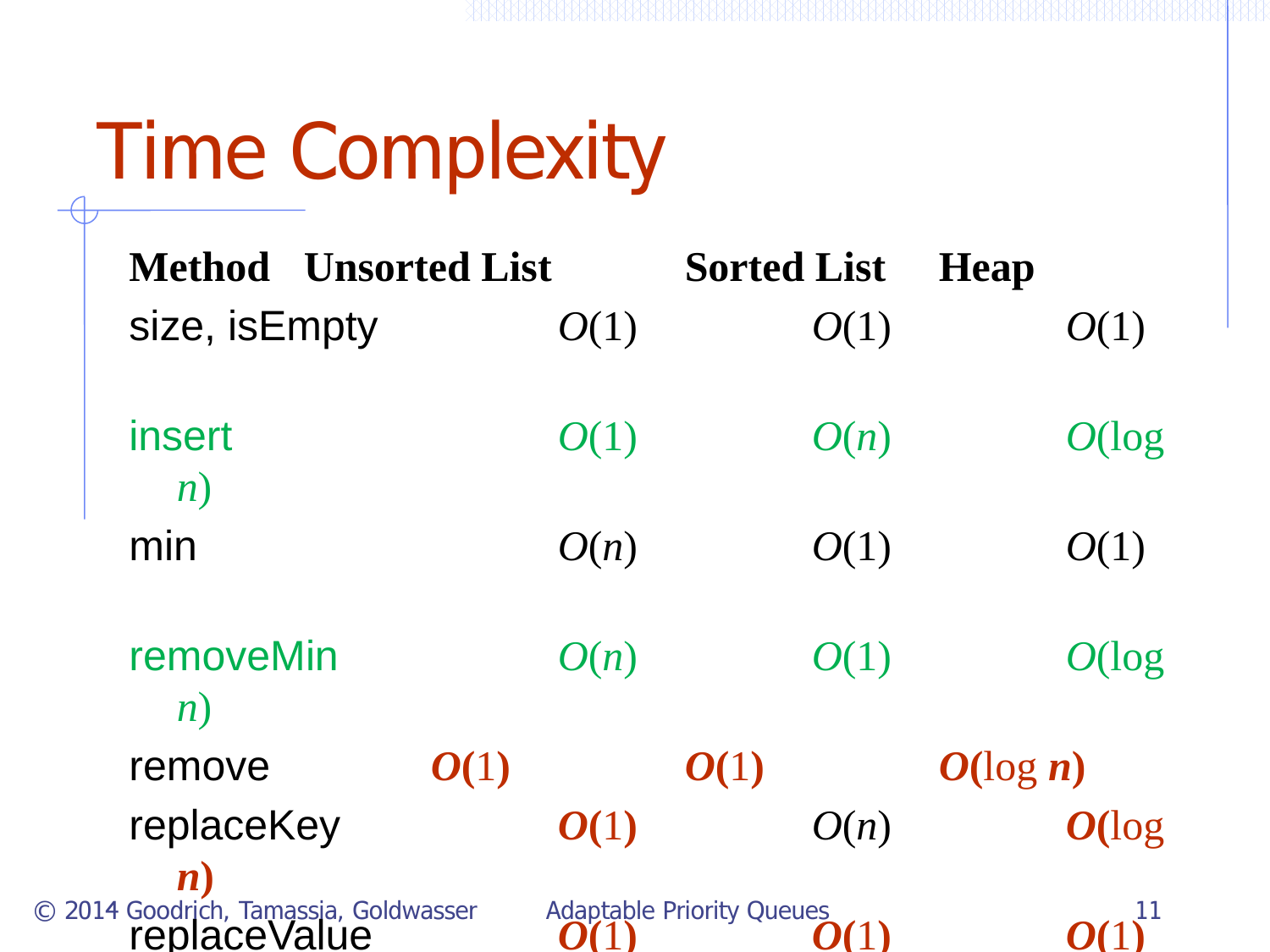

# Time Complexity
Method	Unsorted List		Sorted List	Heap
size, isEmpty		O(1)		O(1)		O(1)
insert			O(1)		O(n)		O(log n)
min			O(n)		O(1)		O(1)
removeMin		O(n)		O(1)		O(log n)
remove		O(1)		O(1)		O(log n)
replaceKey		O(1)		O(n)		O(log n)
replaceValue		O(1)		O(1)		O(1)
Improved times thanks to location-aware entries are highlighted in red

© 2014 Goodrich, Tamassia, Goldwasser
Adaptable Priority Queues
11